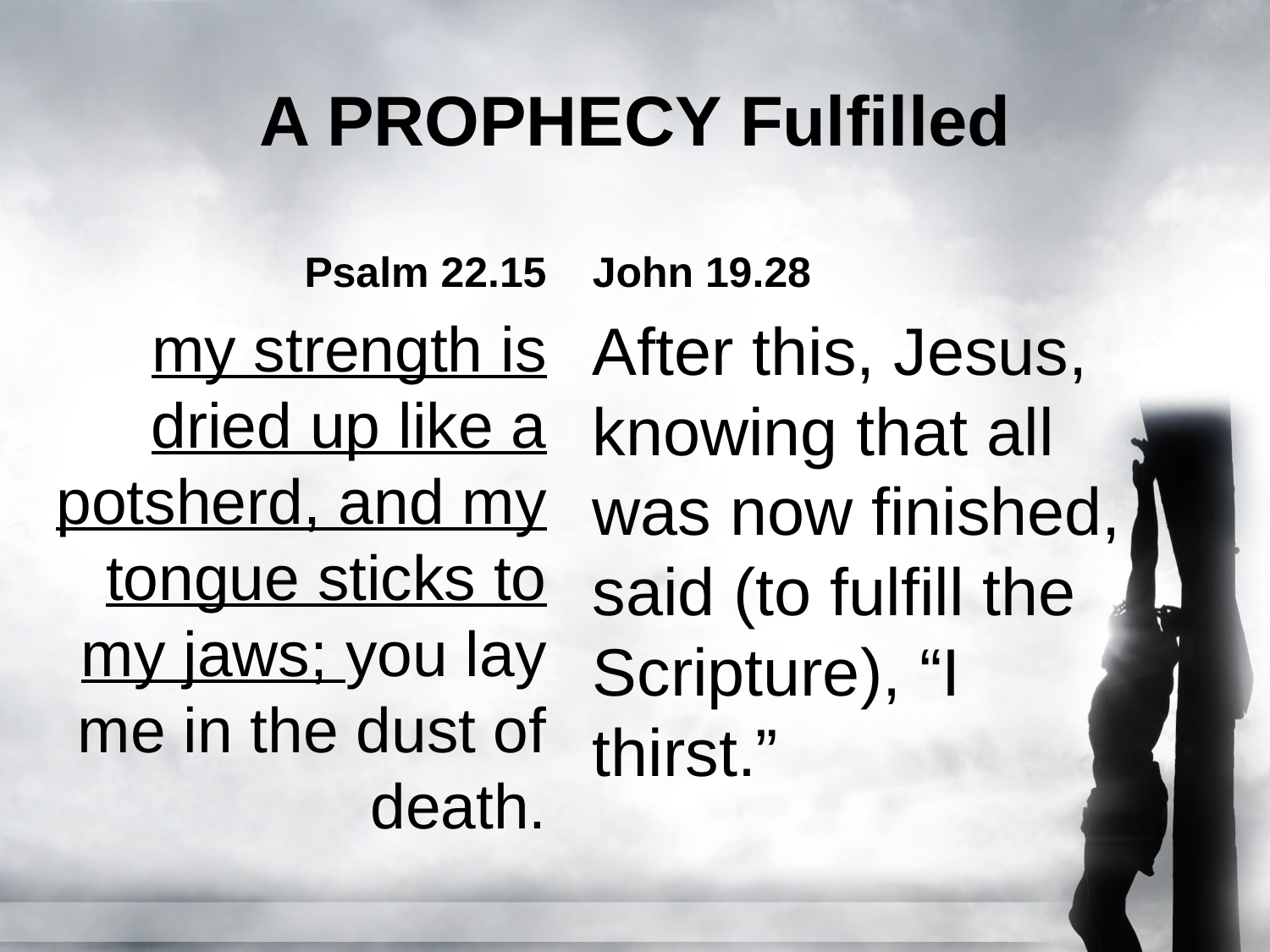

# A PROPHECY Fulfilled
Psalm 22.15
John 19.28
my strength is dried up like a potsherd, and my tongue sticks to my jaws; you lay me in the dust of death.
After this, Jesus, knowing that all was now finished, said (to fulfill the Scripture), “I thirst.”